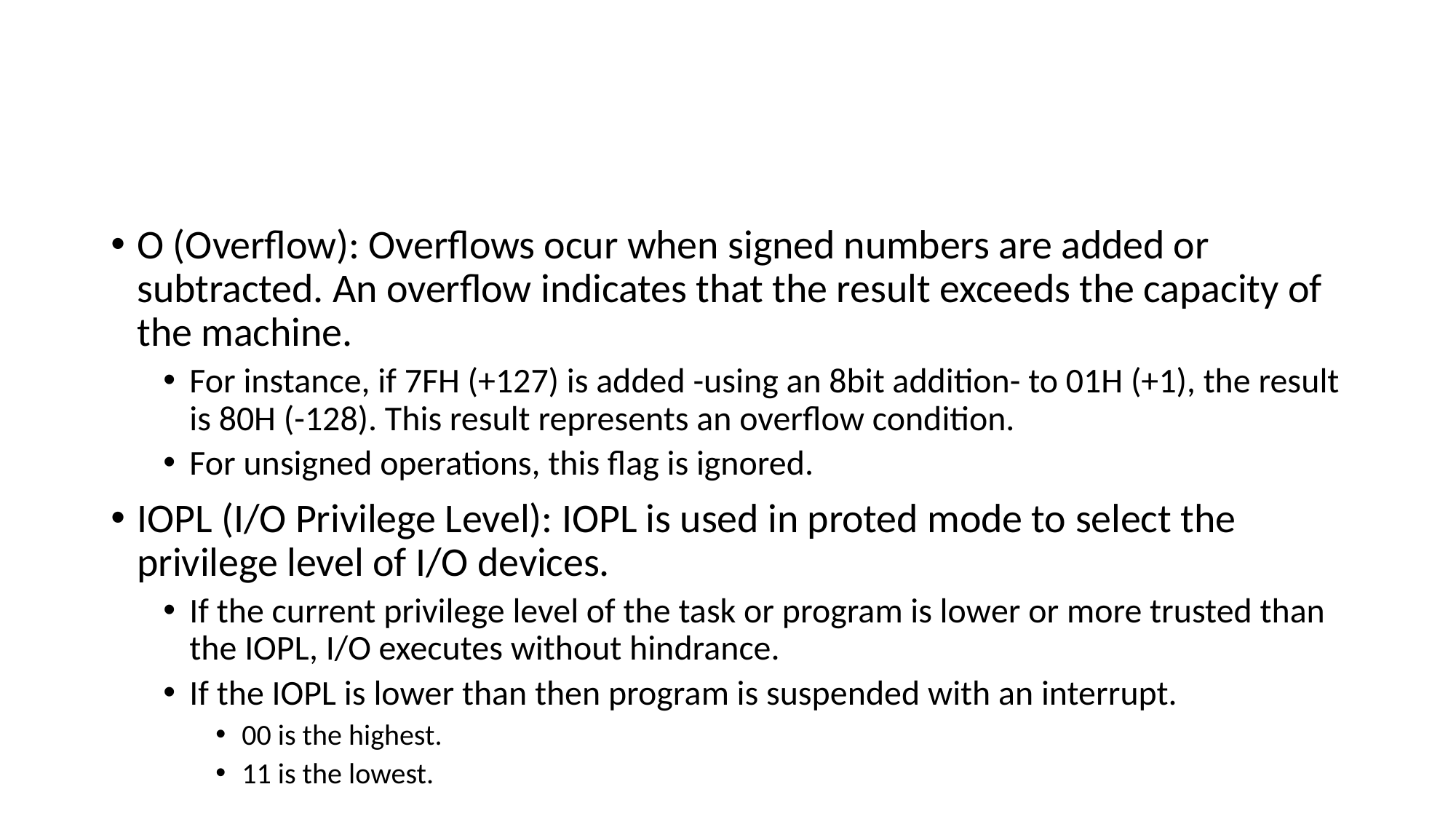

#
O (Overflow): Overflows ocur when signed numbers are added or subtracted. An overflow indicates that the result exceeds the capacity of the machine.
For instance, if 7FH (+127) is added -using an 8bit addition- to 01H (+1), the result is 80H (-128). This result represents an overflow condition.
For unsigned operations, this flag is ignored.
IOPL (I/O Privilege Level): IOPL is used in proted mode to select the  privilege level of I/O devices.
If the current privilege level of the task or program is lower or more trusted than the IOPL, I/O executes without hindrance.
If the IOPL is lower than then program is suspended with an interrupt.
00 is the highest.
11 is the lowest.